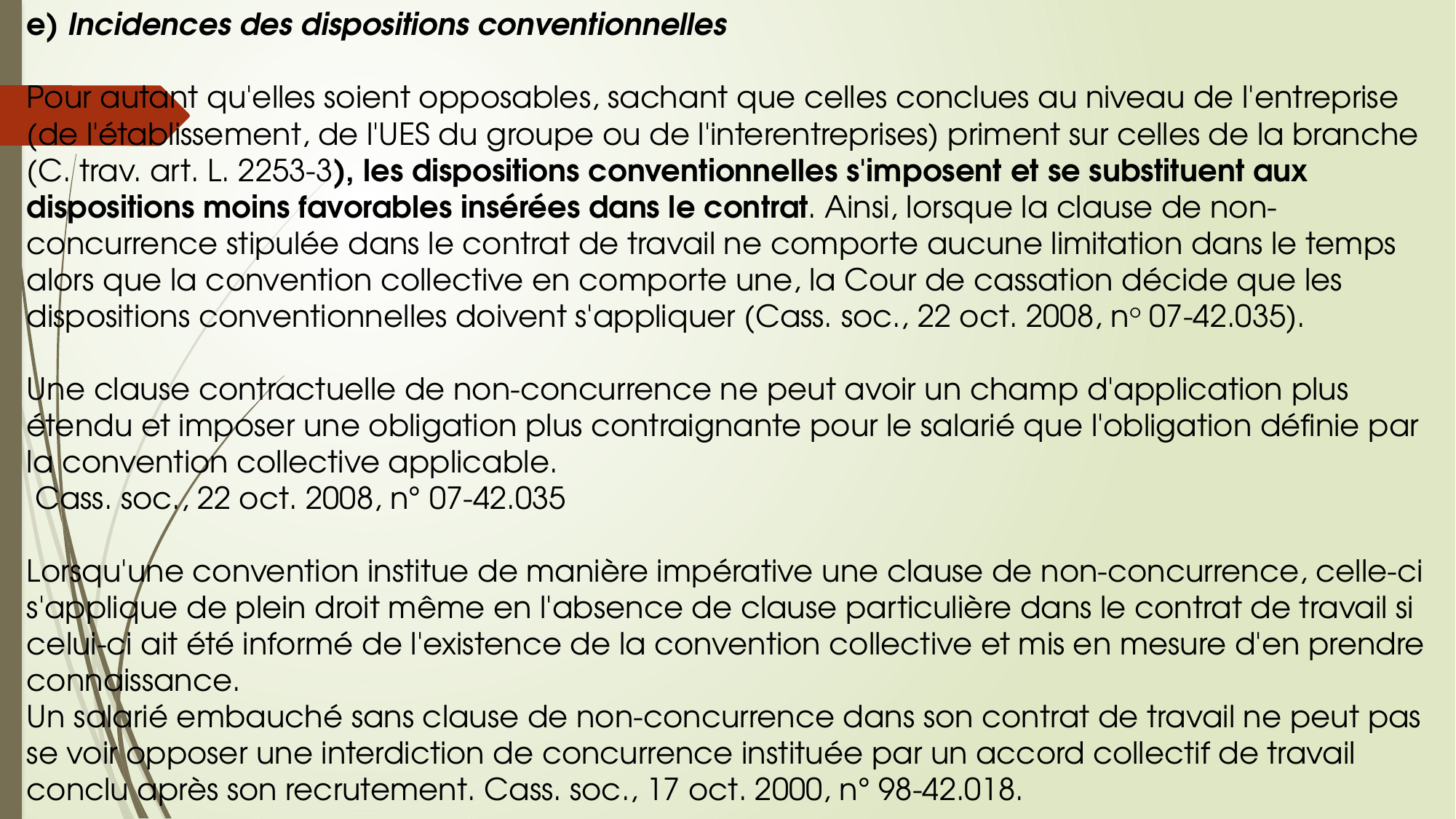

e) Incidences des dispositions conventionnelles

Pour autant qu'elles soient opposables, sachant que celles conclues au niveau de l'entreprise (de l'établissement, de l'UES du groupe ou de l'interentreprises) priment sur celles de la branche (C. trav. art. L. 2253-3), les dispositions conventionnelles s'imposent et se substituent aux dispositions moins favorables insérées dans le contrat. Ainsi, lorsque la clause de non-concurrence stipulée dans le contrat de travail ne comporte aucune limitation dans le temps alors que la convention collective en comporte une, la Cour de cassation décide que les dispositions conventionnelles doivent s'appliquer (Cass. soc., 22 oct. 2008, no 07-42.035).

Une clause contractuelle de non-concurrence ne peut avoir un champ d'application plus étendu et imposer une obligation plus contraignante pour le salarié que l'obligation définie par la convention collective applicable.
 Cass. soc., 22 oct. 2008, n° 07-42.035

Lorsqu'une convention institue de manière impérative une clause de non-concurrence, celle-ci s'applique de plein droit même en l'absence de clause particulière dans le contrat de travail si celui-ci ait été informé de l'existence de la convention collective et mis en mesure d'en prendre connaissance.
Un salarié embauché sans clause de non-concurrence dans son contrat de travail ne peut pas se voir opposer une interdiction de concurrence instituée par un accord collectif de travail conclu après son recrutement. Cass. soc., 17 oct. 2000, n° 98-42.018.